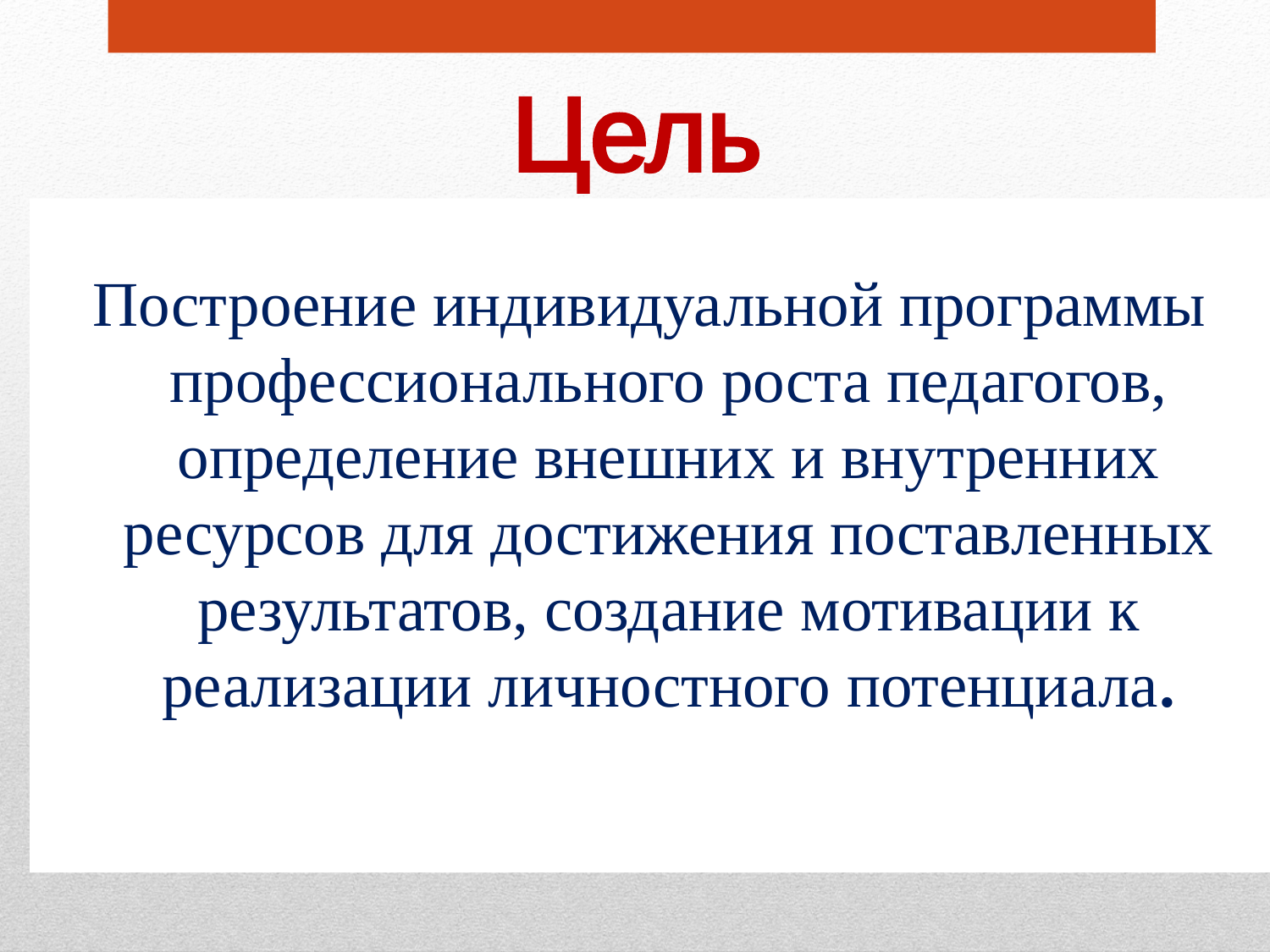

# Цель
Построение индивидуальной программы профессионального роста педагогов, определение внешних и внутренних ресурсов для достижения поставленных результатов, создание мотивации к реализации личностного потенциала.